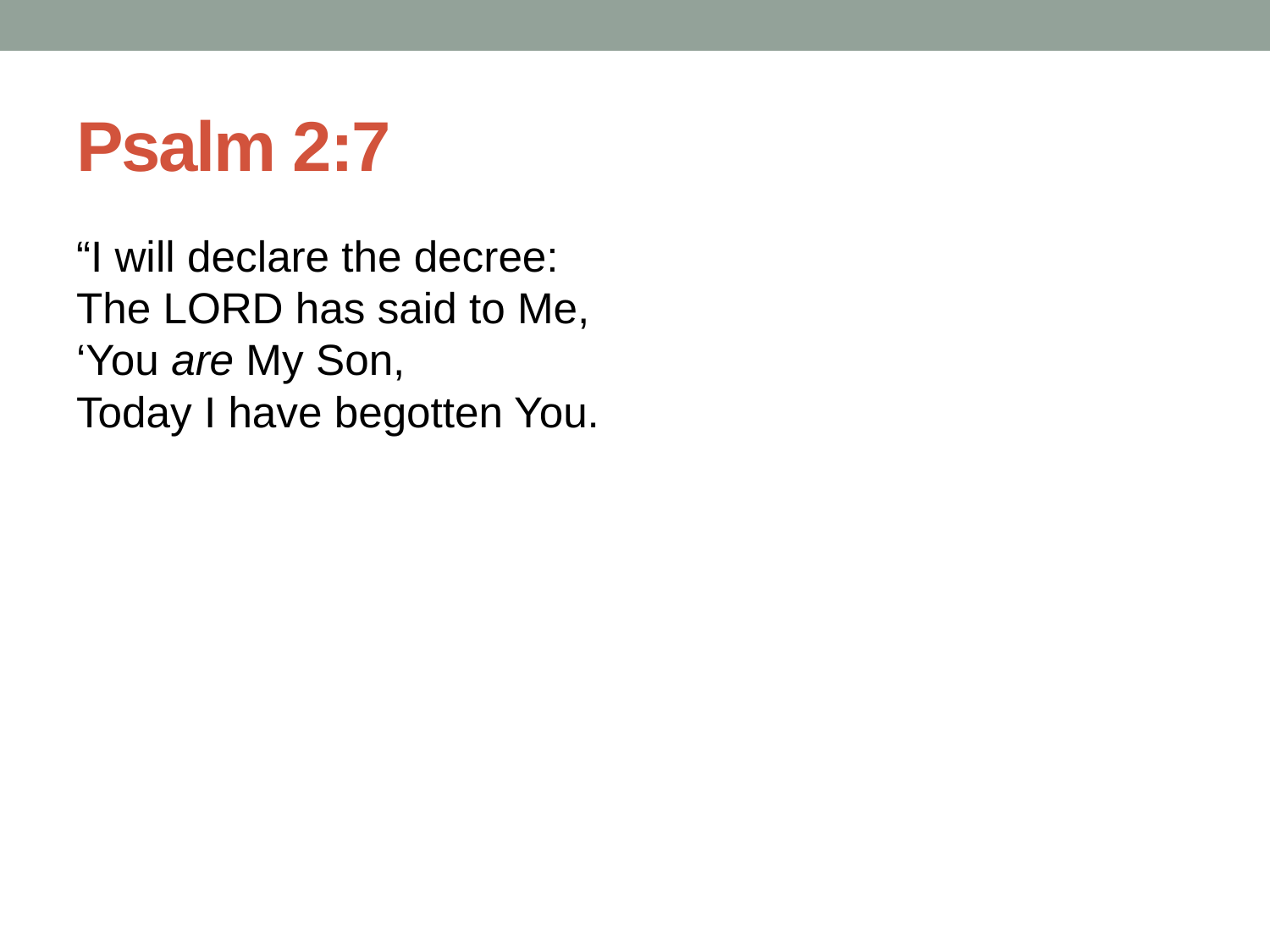

# Psalm 2:7
“I will declare the decree:
The Lord has said to Me,
‘You are My Son,
Today I have begotten You.